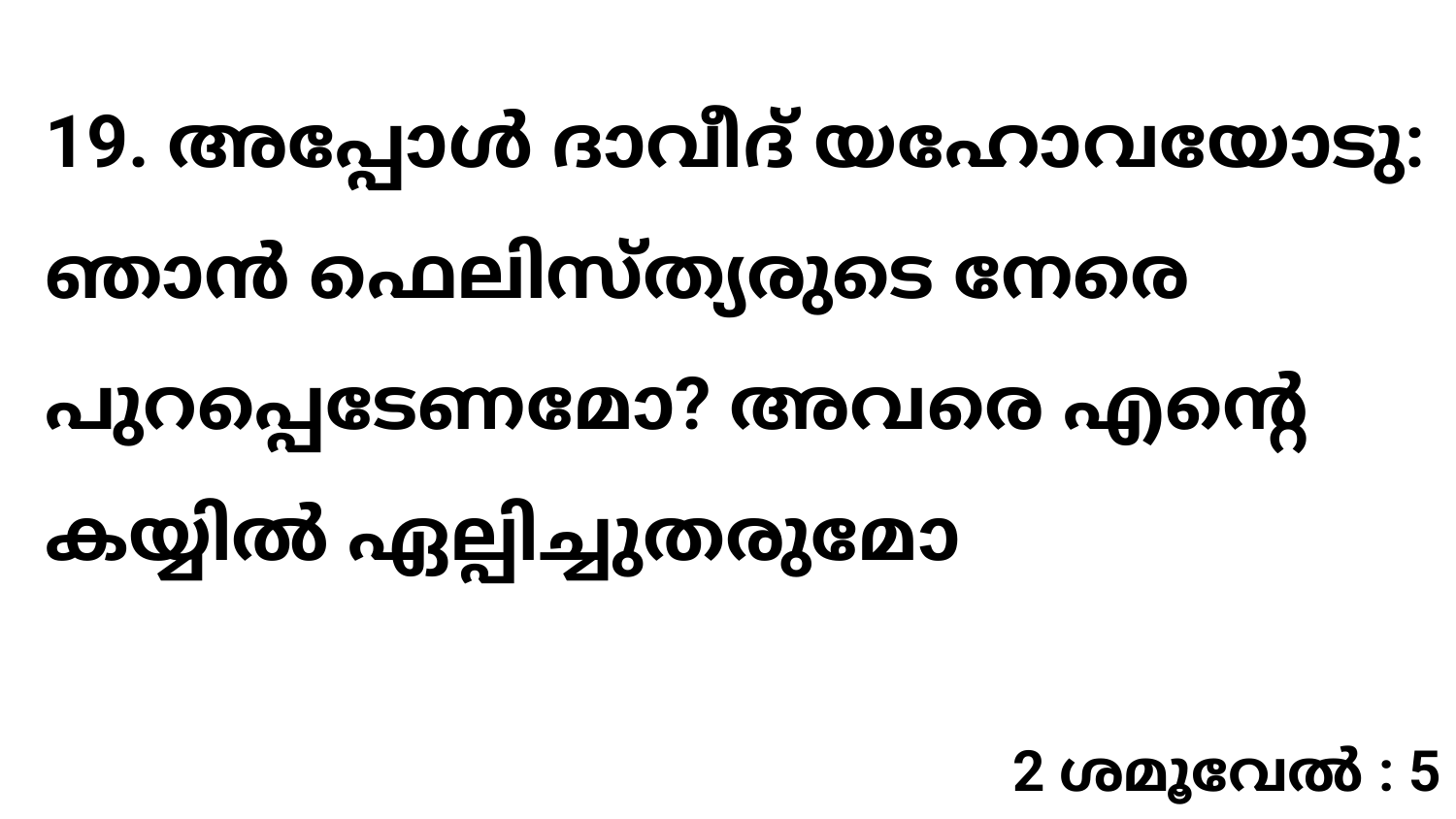

19. അപ്പോൾ ദാവീദ് യഹോവയോടു: ഞാൻ ഫെലിസ്ത്യരുടെ നേരെ പുറപ്പെടേണമോ? അവരെ എന്റെ കയ്യിൽ ഏല്പിച്ചുതരുമോ
2 ശമൂവേൽ : 5